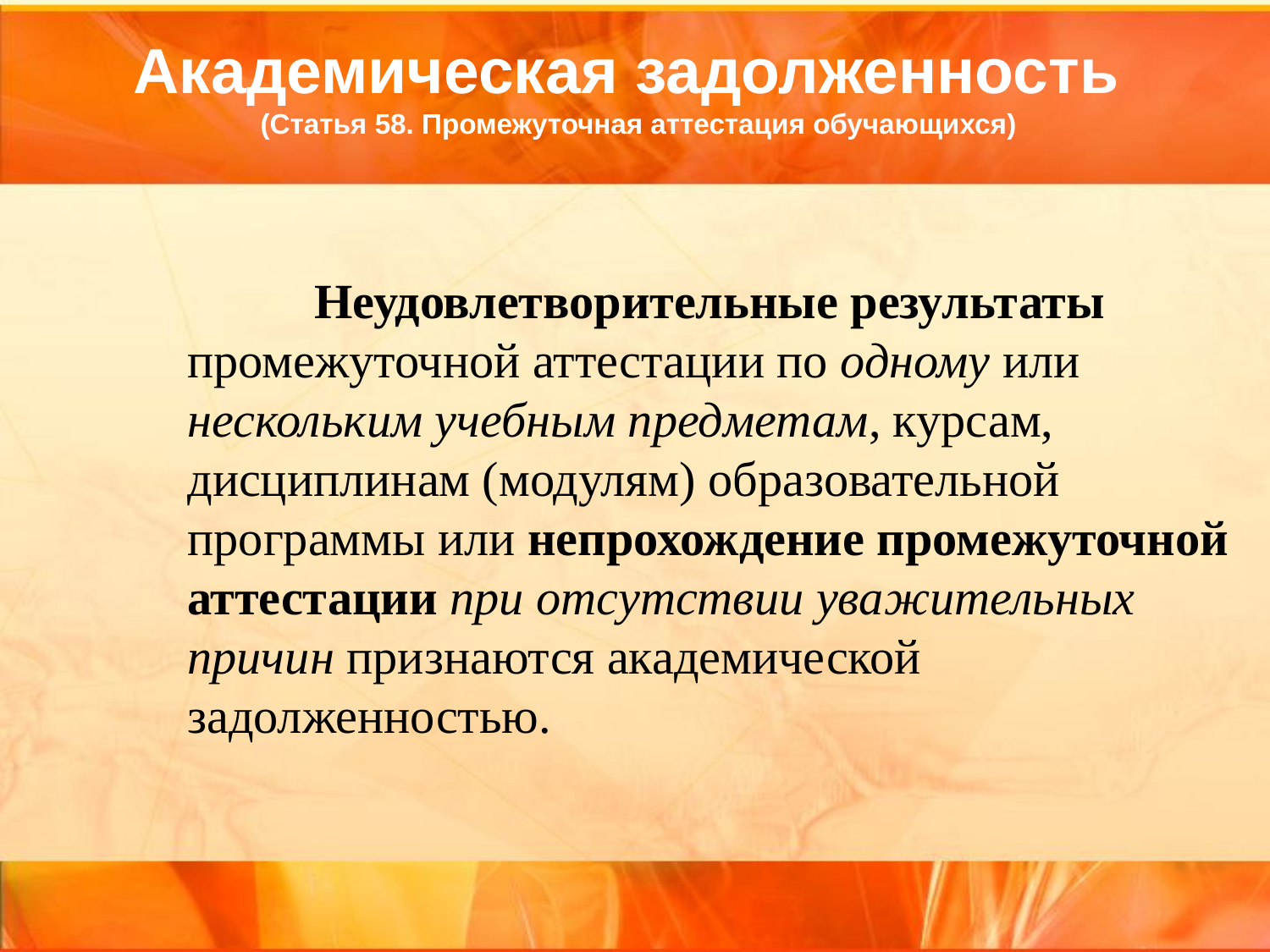

# Академическая задолженность (Статья 58. Промежуточная аттестация обучающихся)
	Неудовлетворительные результаты промежуточной аттестации по одному или нескольким учебным предметам, курсам, дисциплинам (модулям) образовательной программы или непрохождение промежуточной аттестации при отсутствии уважительных причин признаются академической задолженностью.